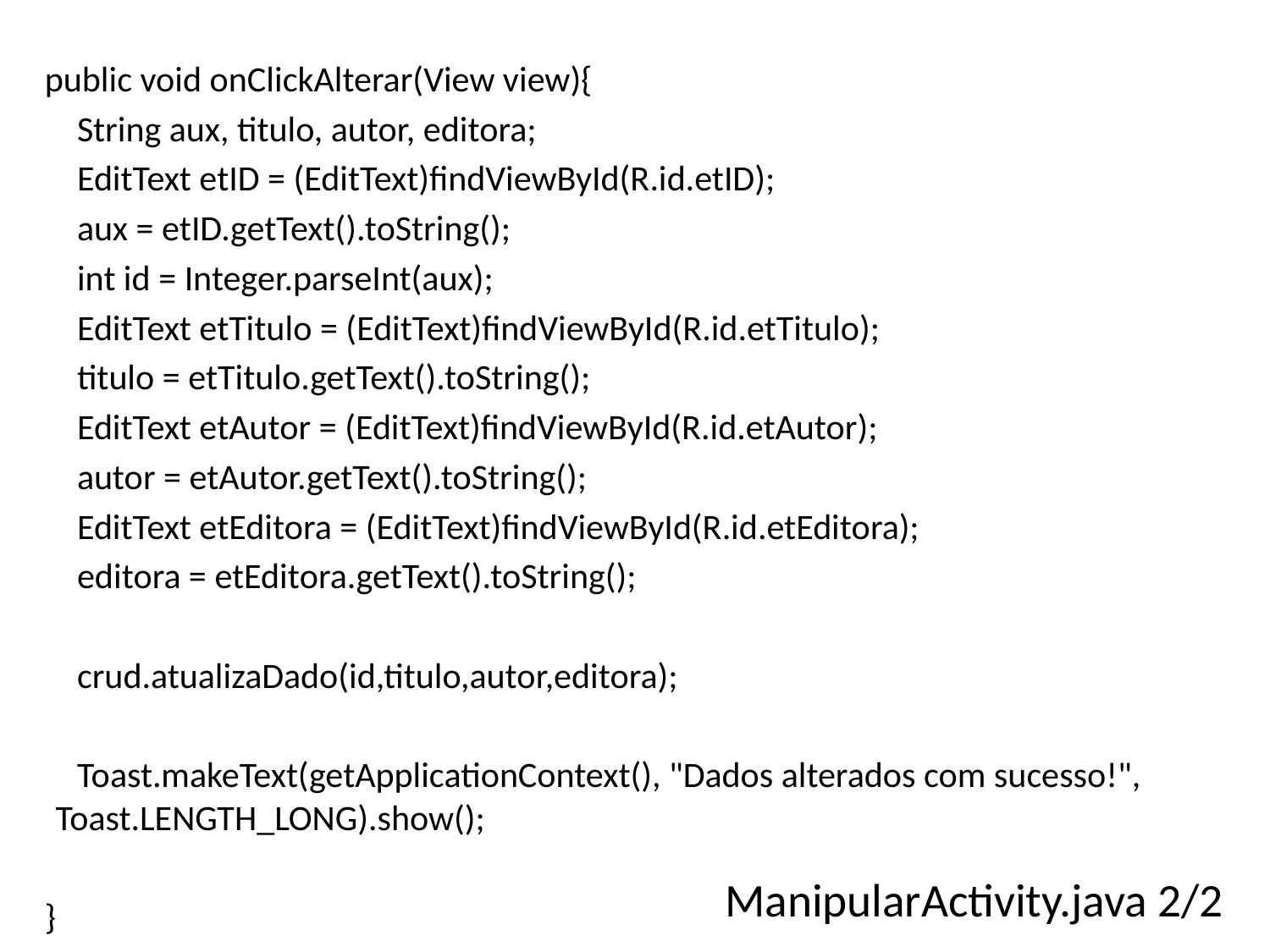

public void onClickAlterar(View view){
        String aux, titulo, autor, editora;
        EditText etID = (EditText)findViewById(R.id.etID);
        aux = etID.getText().toString();
        int id = Integer.parseInt(aux);
        EditText etTitulo = (EditText)findViewById(R.id.etTitulo);
        titulo = etTitulo.getText().toString();
        EditText etAutor = (EditText)findViewById(R.id.etAutor);
        autor = etAutor.getText().toString();
        EditText etEditora = (EditText)findViewById(R.id.etEditora);
        editora = etEditora.getText().toString();

        crud.atualizaDado(id,titulo,autor,editora);

        Toast.makeText(getApplicationContext(), "Dados alterados com sucesso!", Toast.LENGTH_LONG).show();

    }

# ManipularActivity.java 2/2